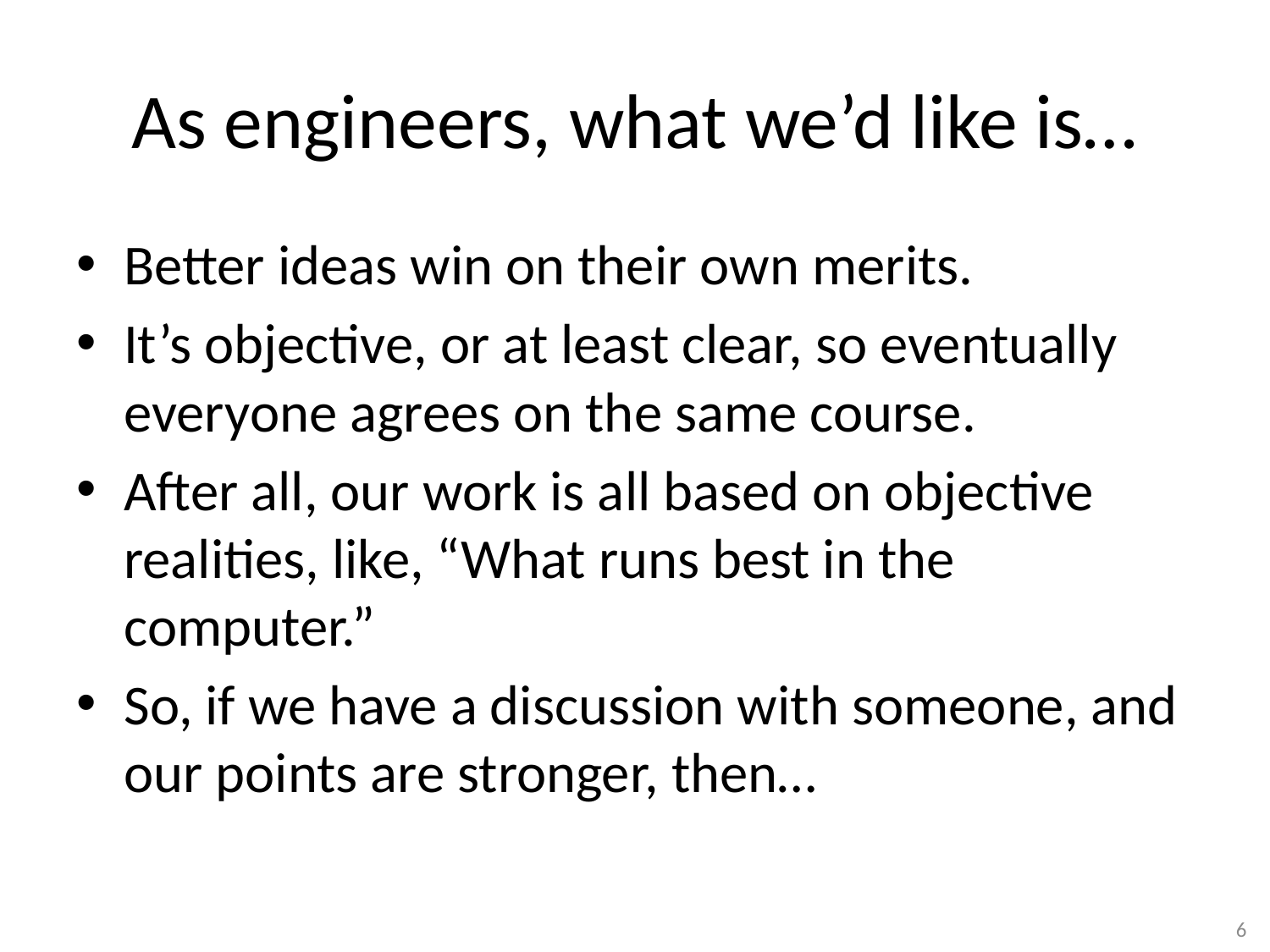

# As engineers, what we’d like is…
Better ideas win on their own merits.
It’s objective, or at least clear, so eventually everyone agrees on the same course.
After all, our work is all based on objective realities, like, “What runs best in the computer.”
So, if we have a discussion with someone, and our points are stronger, then…